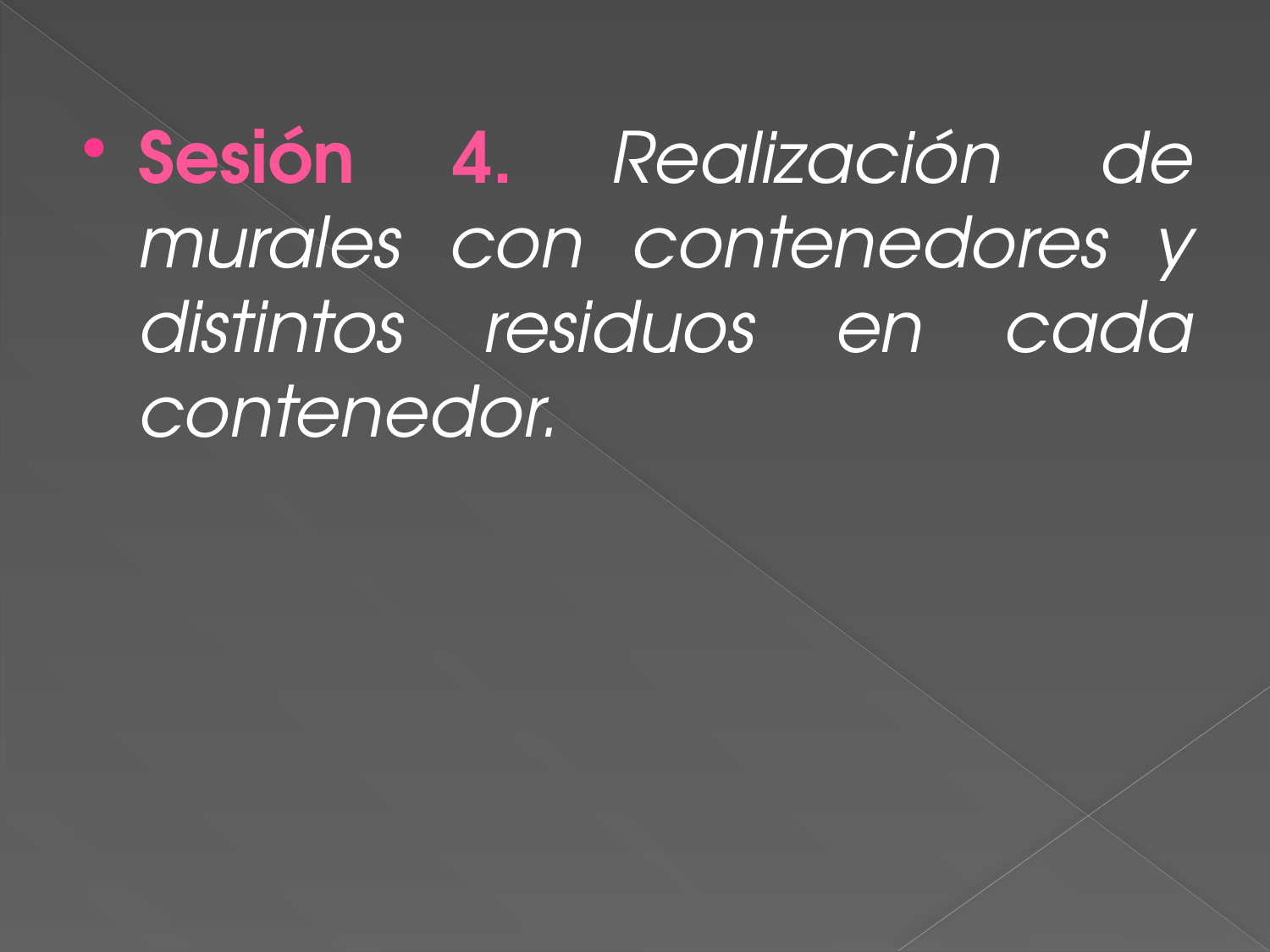

Sesión 4. Realización de murales con contenedores y distintos residuos en cada contenedor.